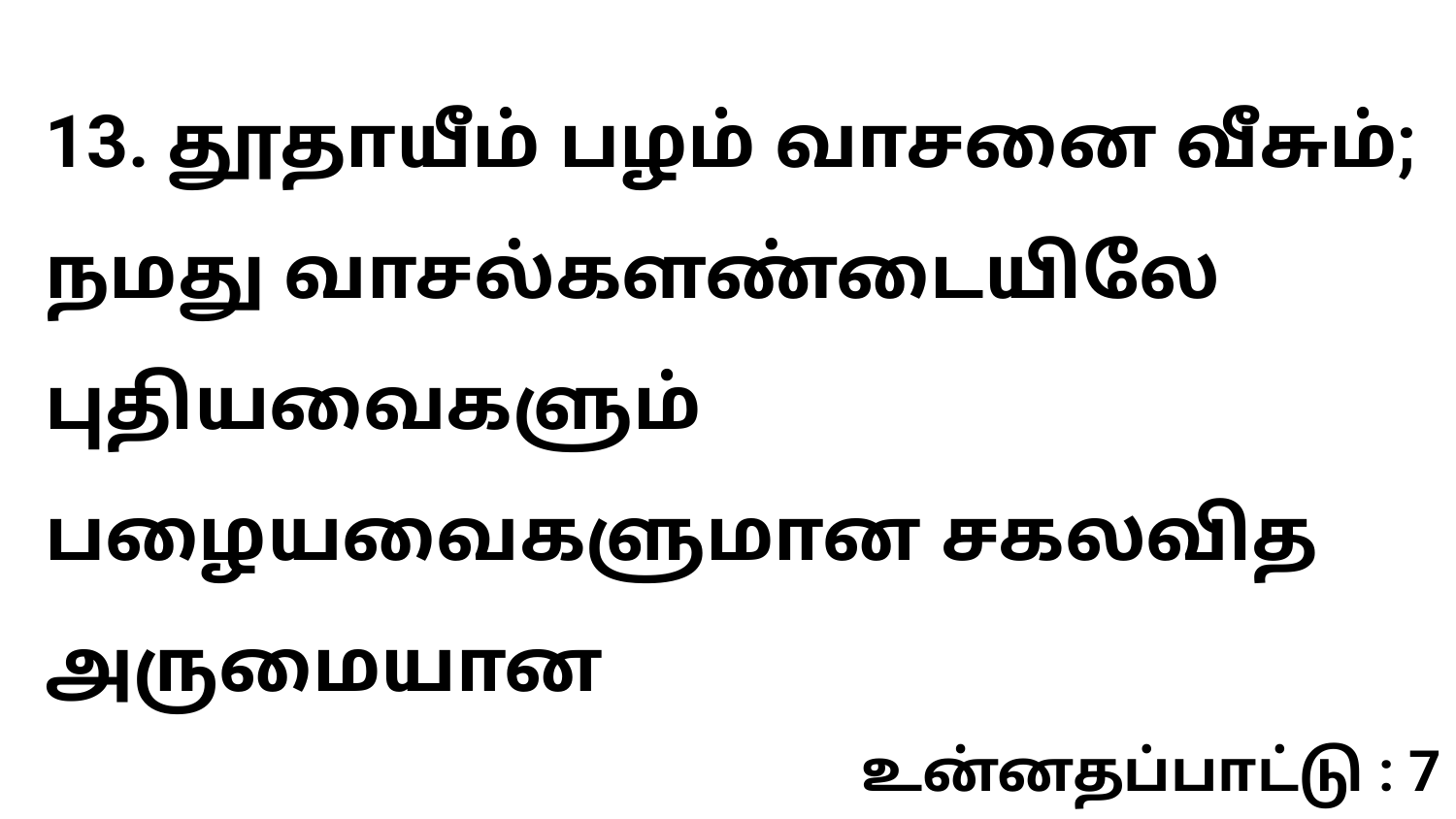

13. தூதாயீம் பழம் வாசனை வீசும்; நமது வாசல்களண்டையிலே புதியவைகளும் பழையவைகளுமான சகலவித அருமையான
உன்னதப்பாட்டு : 7